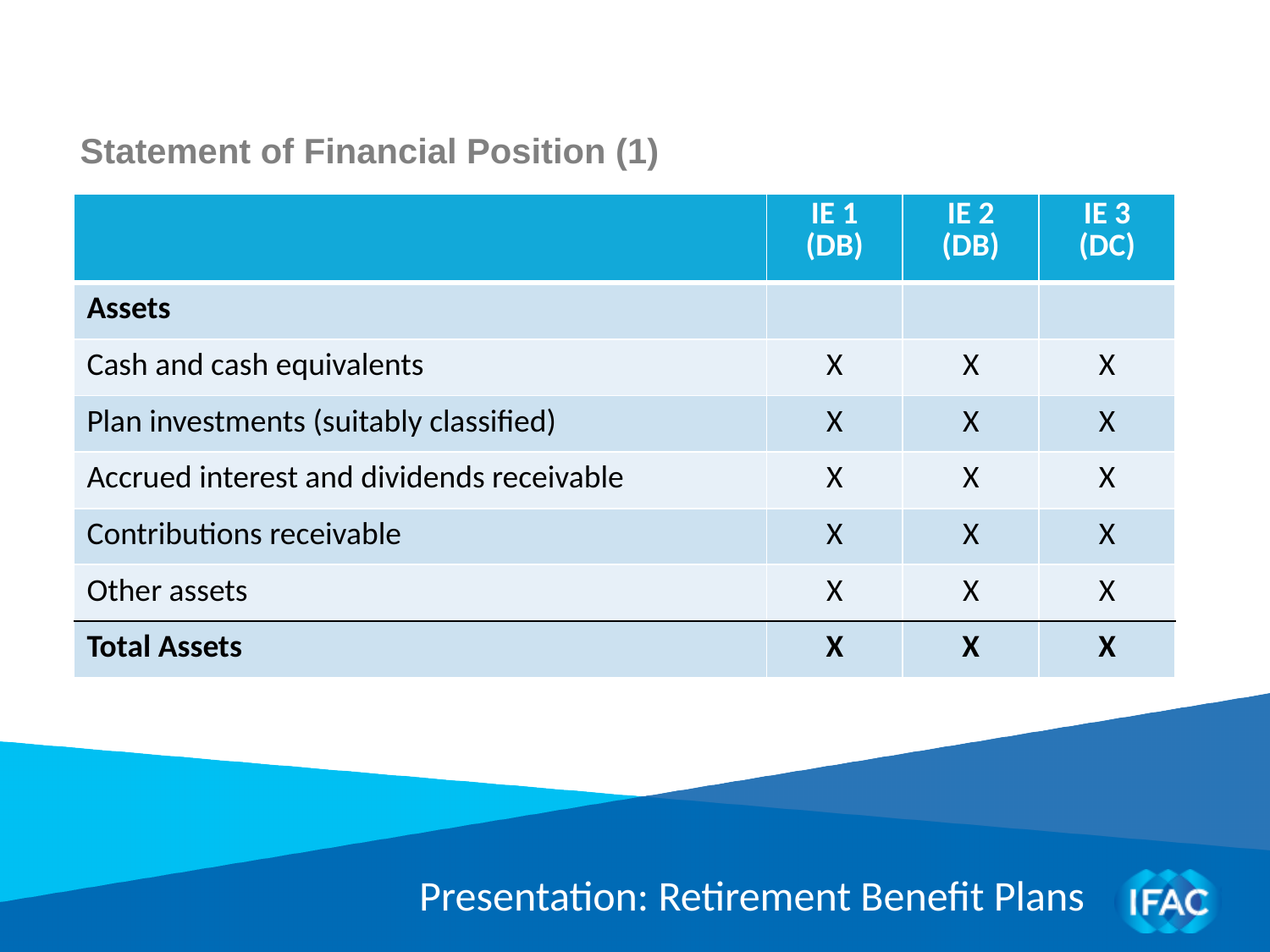

Statement of Financial Position (1)
|  | IE 1 (DB) | IE 2 (DB) | IE 3 (DC) |
| --- | --- | --- | --- |
| Assets |  |  |  |
| Cash and cash equivalents | X | X | X |
| Plan investments (suitably classified) | X | X | X |
| Accrued interest and dividends receivable | X | X | X |
| Contributions receivable | X | X | X |
| Other assets | X | X | X |
| Total Assets | X | X | X |
Presentation: Retirement Benefit Plans